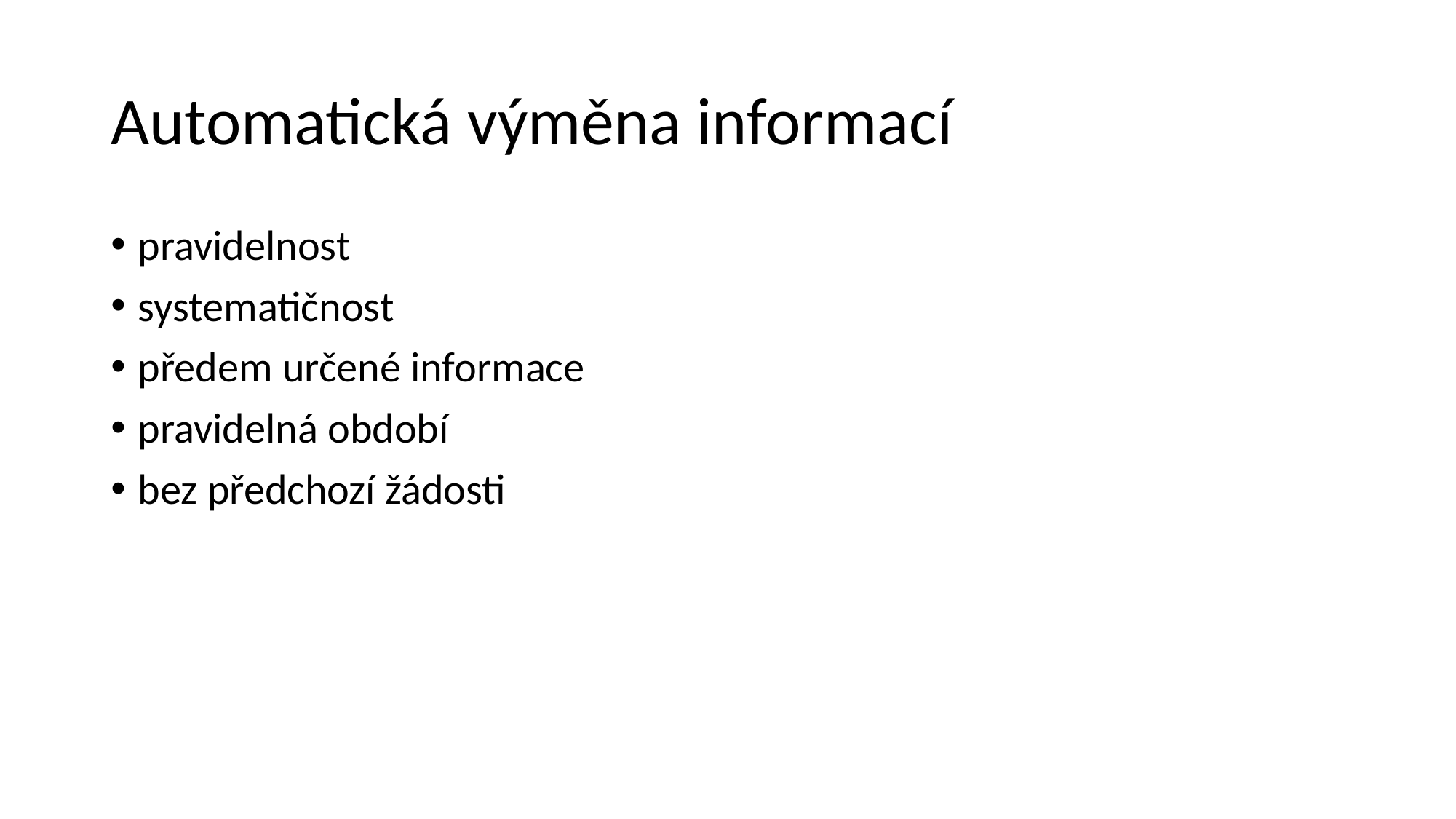

# Automatická výměna informací
pravidelnost
systematičnost
předem určené informace
pravidelná období
bez předchozí žádosti